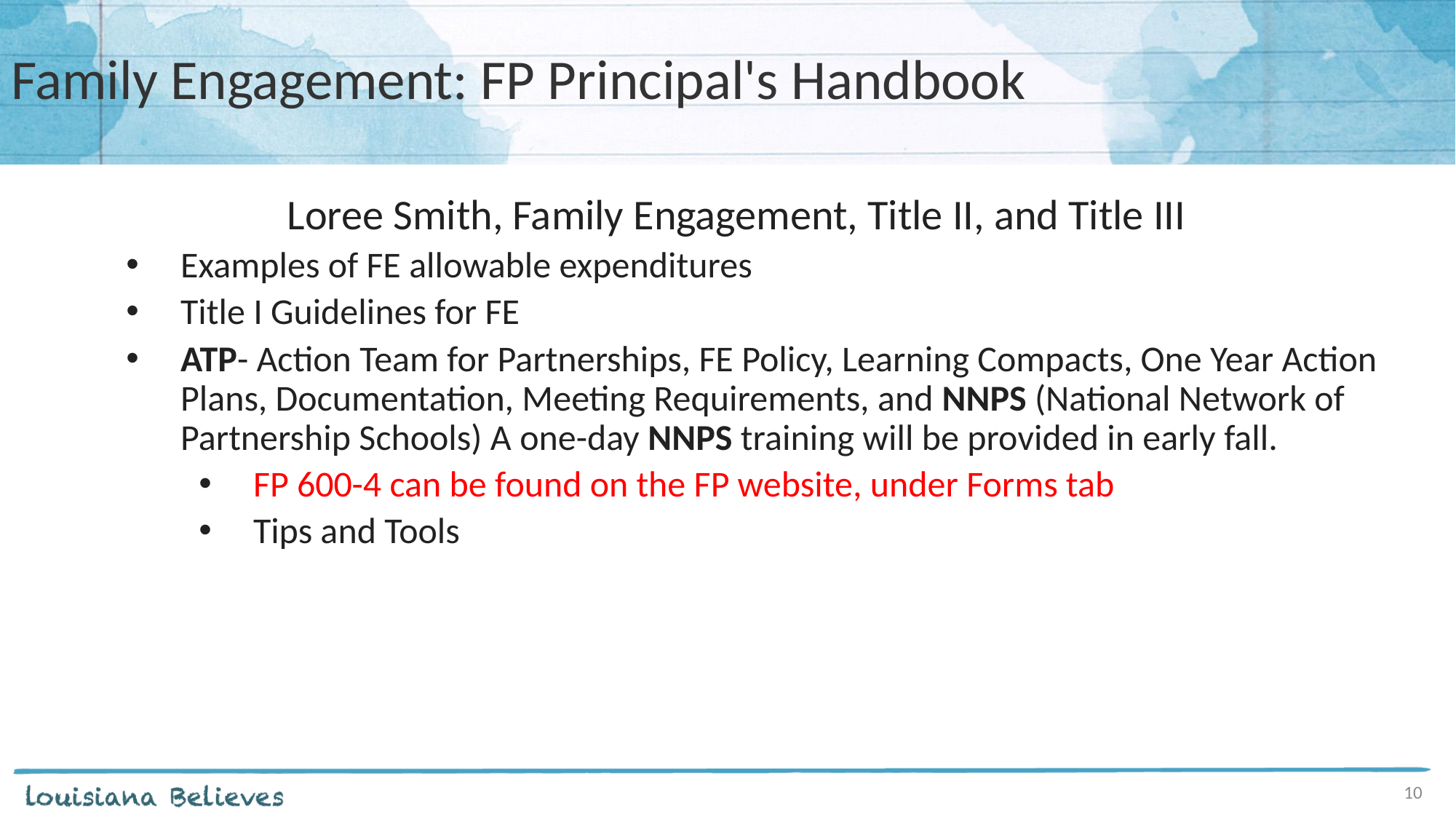

# Family Engagement: FP Principal's Handbook
Loree Smith, Family Engagement, Title II, and Title III
Examples of FE allowable expenditures
Title I Guidelines for FE
ATP- Action Team for Partnerships, FE Policy, Learning Compacts, One Year Action Plans, Documentation, Meeting Requirements, and NNPS (National Network of Partnership Schools) A one-day NNPS training will be provided in early fall.
FP 600-4 can be found on the FP website, under Forms tab
Tips and Tools